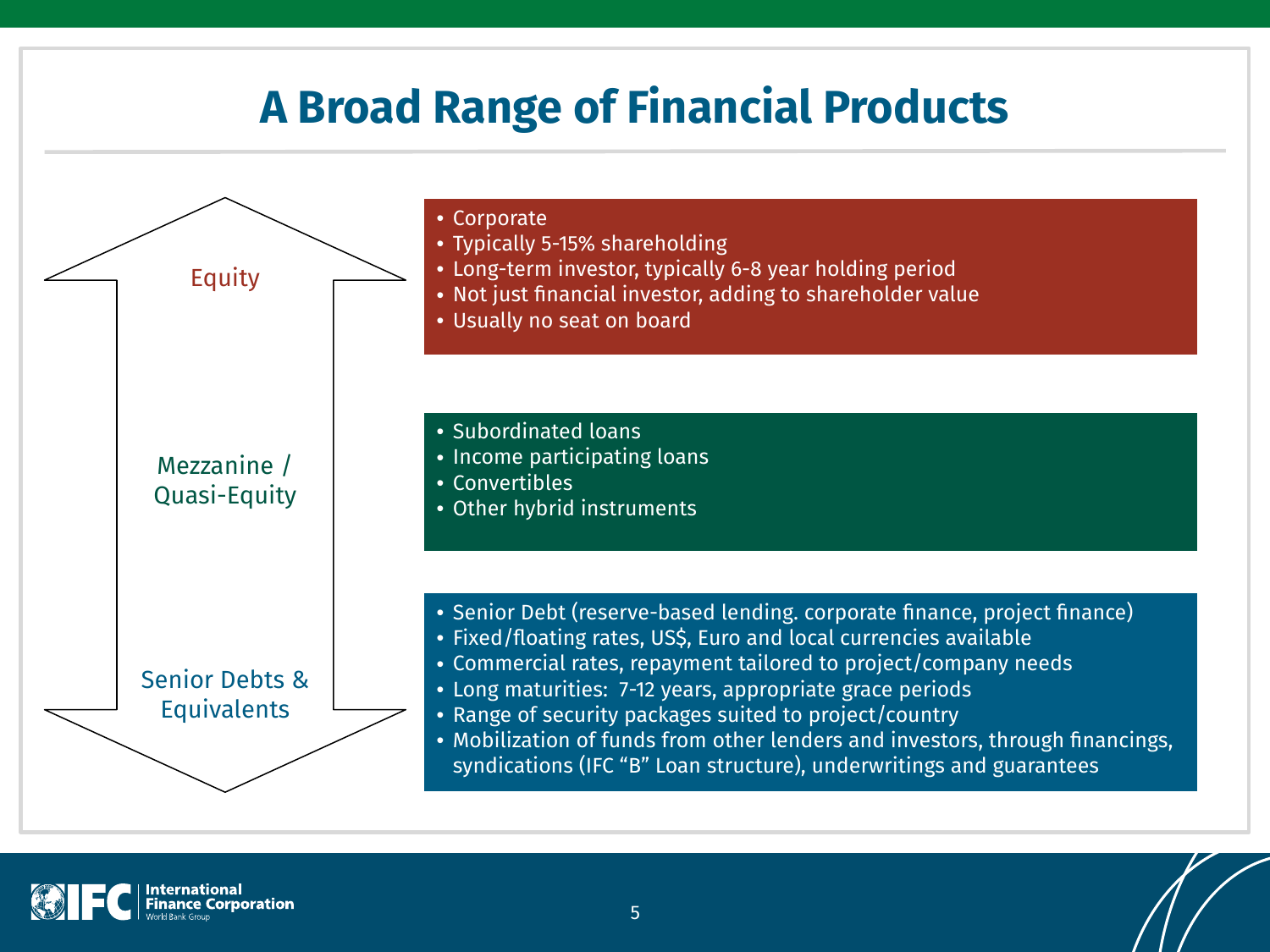

# A Broad Range of Financial Products

| Corporate Typically 5-15% shareholding Long-term investor, typically 6-8 year holding period Not just financial investor, adding to shareholder value Usually no seat on board |
| --- |
|  |
| Subordinated loans Income participating loans Convertibles Other hybrid instruments |
|  |
| Senior Debt (reserve-based lending. corporate finance, project finance) Fixed/floating rates, US$, Euro and local currencies available Commercial rates, repayment tailored to project/company needs Long maturities: 7-12 years, appropriate grace periods Range of security packages suited to project/country Mobilization of funds from other lenders and investors, through financings, syndications (IFC “B” Loan structure), underwritings and guarantees |
Equity
Mezzanine / Quasi-Equity
Senior Debts & Equivalents
5